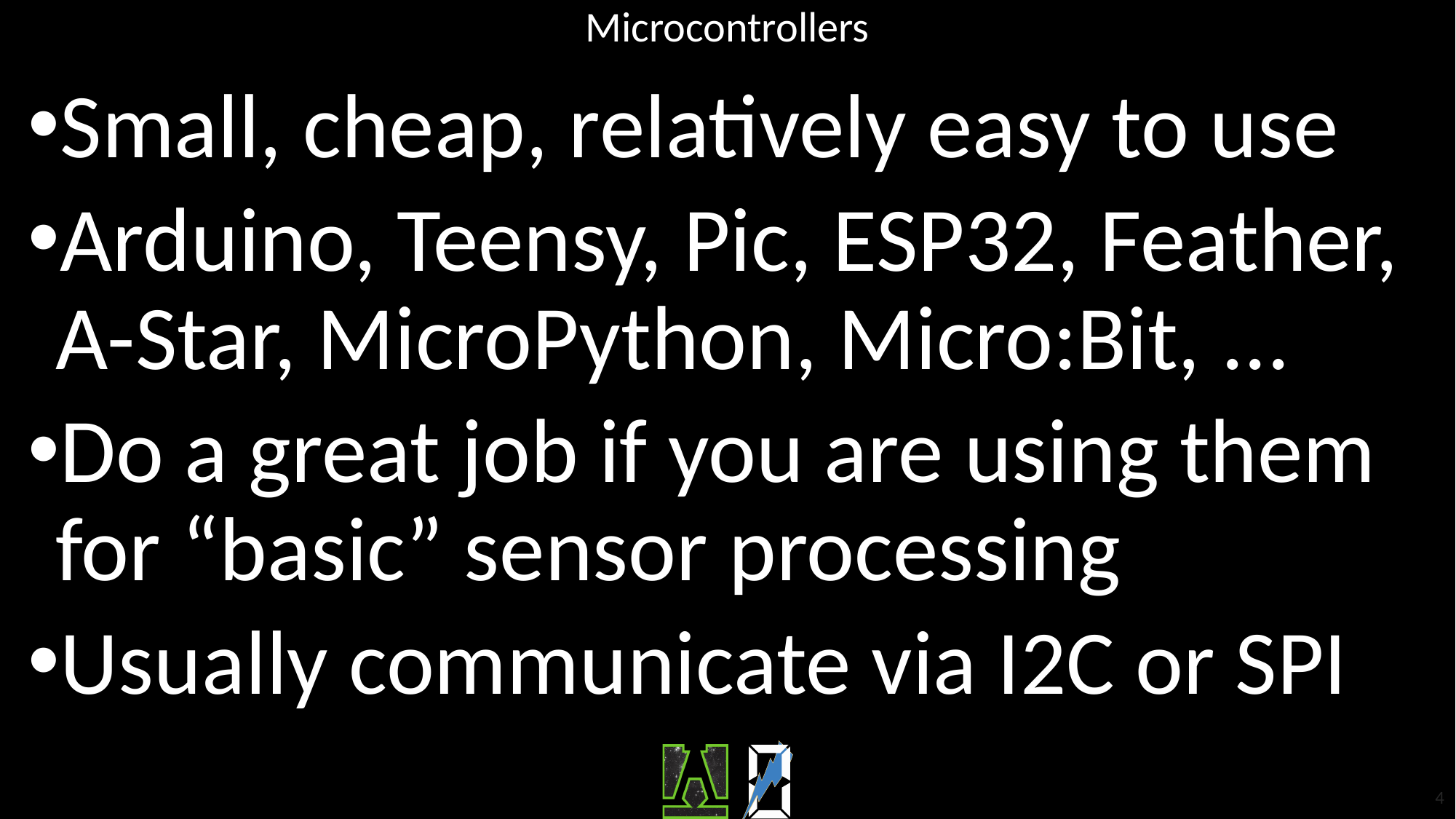

# Microcontrollers
Small, cheap, relatively easy to use
Arduino, Teensy, Pic, ESP32, Feather, A-Star, MicroPython, Micro:Bit, ...
Do a great job if you are using them for “basic” sensor processing
Usually communicate via I2C or SPI
4